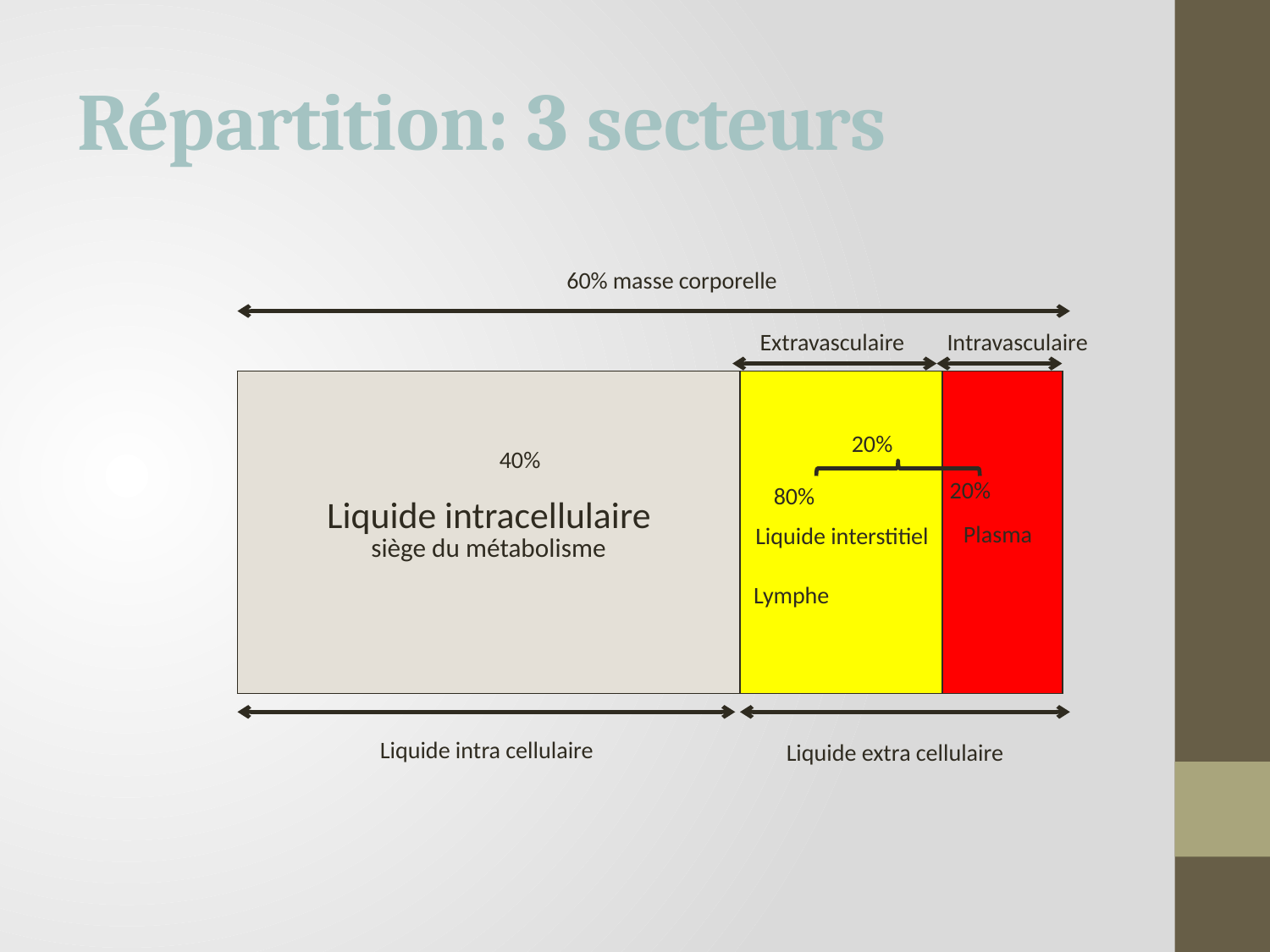

# Répartition: 3 secteurs
60% masse corporelle
Intravasculaire
Extravasculaire
| Liquide intracellulaire siège du métabolisme |  |  |
| --- | --- | --- |

20%
40%
20%
80%
Plasma
Liquide interstitiel
Lymphe
Liquide intra cellulaire
Liquide extra cellulaire